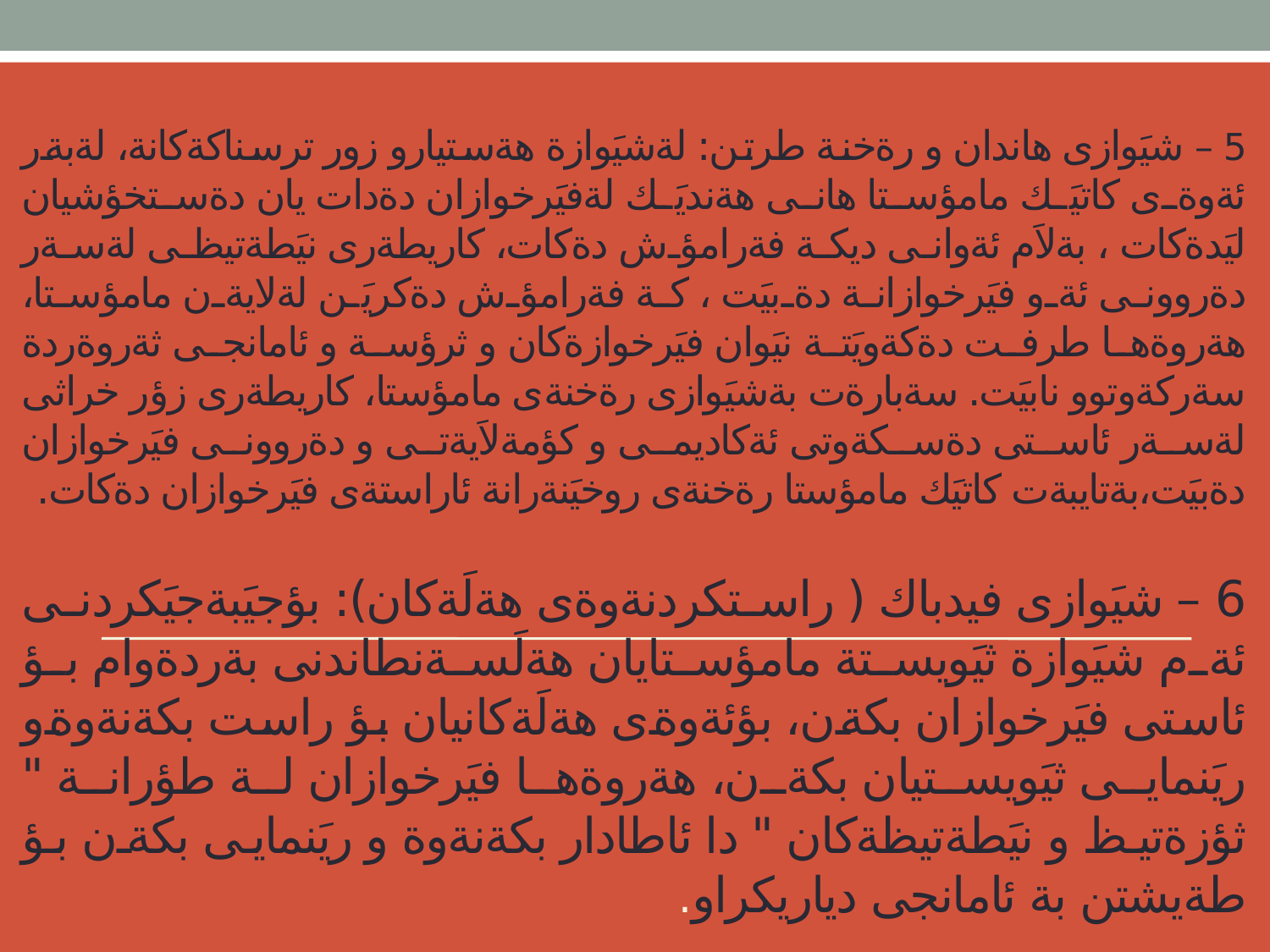

# 5 – شيَوازى هاندان و رةخنة طرتن: لةشيَوازة هةستيارو زور ترسناكةكانة، لةبةر ئةوةى كاتيَك مامؤستا هانى هةنديَك لةفيَرخوازان دةدات يان دةستخؤشيان ليَدةكات ، بةلاَم ئةوانى ديكة فةرامؤش دةكات، كاريطةرى نيَطةتيظى لةسةر دةروونى ئةو فيَرخوازانة دةبيَت ، كة فةرامؤش دةكريَن لةلايةن مامؤستا، هةروةها طرفت دةكةويَتة نيَوان فيَرخوازةكان و ثرؤسة و ئامانجى ثةروةردة سةركةوتوو نابيَت. سةبارةت بةشيَوازى رةخنةى مامؤستا، كاريطةرى زؤر خراثى لةسةر ئاستى دةسكةوتى ئةكاديمى و كؤمةلاَيةتى و دةروونى فيَرخوازان دةبيَت،بةتايبةت كاتيَك مامؤستا رةخنةى روخيَنةرانة ئاراستةى فيَرخوازان دةكات.
6 – شيَوازى فيدباك ( راستكردنةوةى هةلَةكان): بؤجيَبةجيَكردنى ئةم شيَوازة ثيَويستة مامؤستايان هةلَسةنطاندنى بةردةوام بؤ ئاستى فيَرخوازان بكةن، بؤئةوةى هةلَةكانيان بؤ راست بكةنةوةو ريَنمايى ثيَويستيان بكةن، هةروةها فيَرخوازان لة طؤرانة " ثؤزةتيظ و نيَطةتيظةكان " دا ئاطادار بكةنةوة و ريَنمايى بكةن بؤ طةيشتن بة ئامانجى دياريكراو.